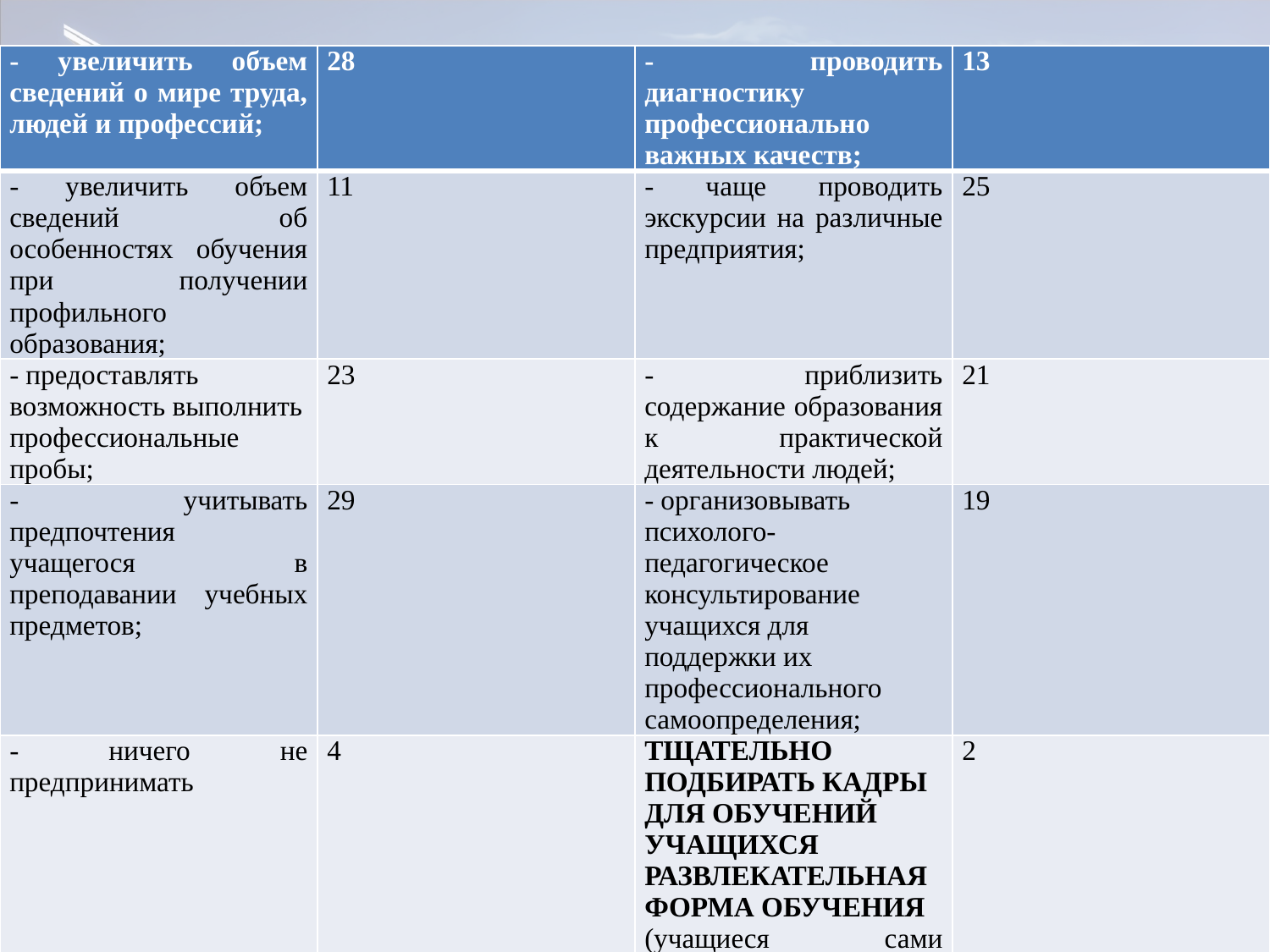

# ДЛЯ ОРГАНИЗАЦИИ ПРОФИЛЬНОЙ ПОДГОТОВКИ НЕОБХОДИМО
| - увеличить объем сведений о мире труда, людей и профессий; | 28 | - проводить диагностику профессионально важных качеств; | 13 |
| --- | --- | --- | --- |
| - увеличить объем сведений об особенностях обучения при получении профильного образования; | 11 | - чаще проводить экскурсии на различные предприятия; | 25 |
| - предоставлять возможность выполнить профессиональные пробы; | 23 | - приблизить содержание образования к практической деятельности людей; | 21 |
| - учитывать предпочтения учащегося в преподавании учебных предметов; | 29 | - организовывать психолого-педагогическое консультирование учащихся для поддержки их профессионального самоопределения; | 19 |
| - ничего не предпринимать | 4 | ТЩАТЕЛЬНО ПОДБИРАТЬ КАДРЫ ДЛЯ ОБУЧЕНИЙ УЧАЩИХСЯ РАЗВЛЕКАТЕЛЬНАЯ ФОРМА ОБУЧЕНИЯ (учащиеся сами дописали) | 2 |